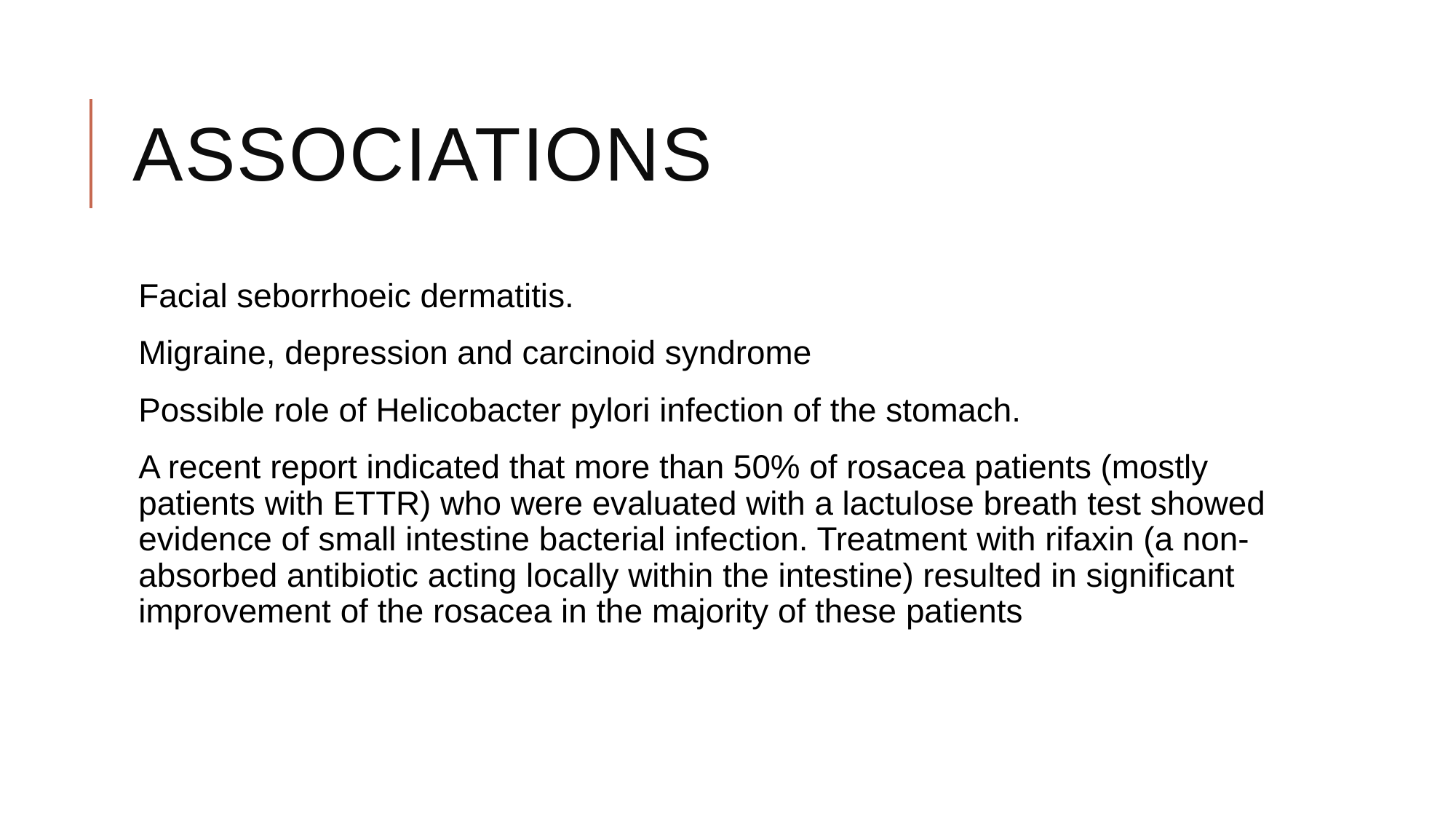

# Associations
Facial seborrhoeic dermatitis.
Migraine, depression and carcinoid syndrome
Possible role of Helicobacter pylori infection of the stomach.
A recent report indicated that more than 50% of rosacea patients (mostly patients with ETTR) who were evaluated with a lactulose breath test showed evidence of small intestine bacterial infection. Treatment with rifaxin (a non‐absorbed antibiotic acting locally within the intestine) resulted in significant improvement of the rosacea in the majority of these patients